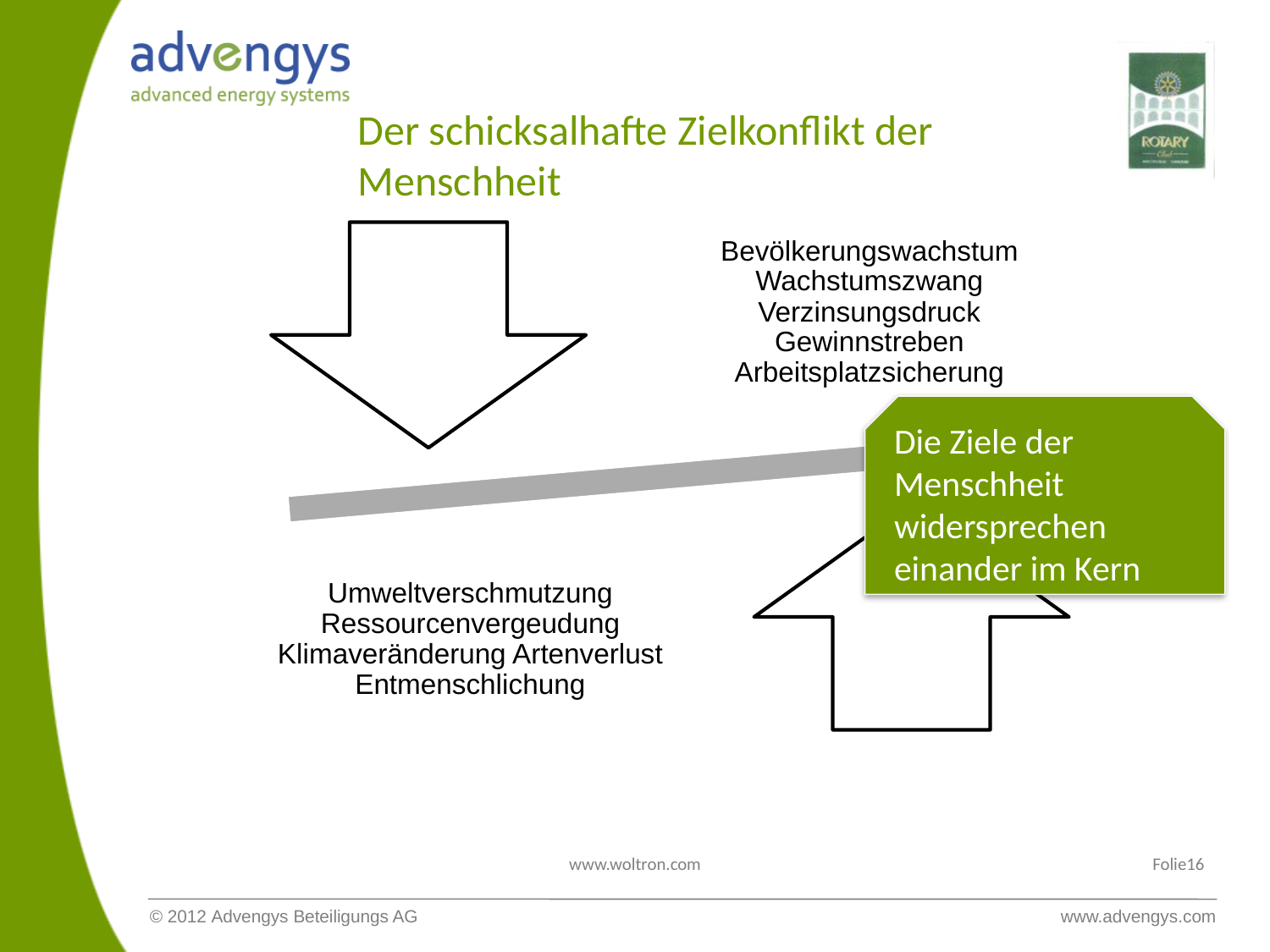

# Der schicksalhafte Zielkonflikt der Menschheit
Bevölkerungswachstum Wachstumszwang Verzinsungsdruck Gewinnstreben Arbeitsplatzsicherung
Umweltverschmutzung Ressourcenvergeudung Klimaveränderung Artenverlust Entmenschlichung
Die Ziele der Menschheit widersprechen einander im Kern
www.woltron.com
Folie16